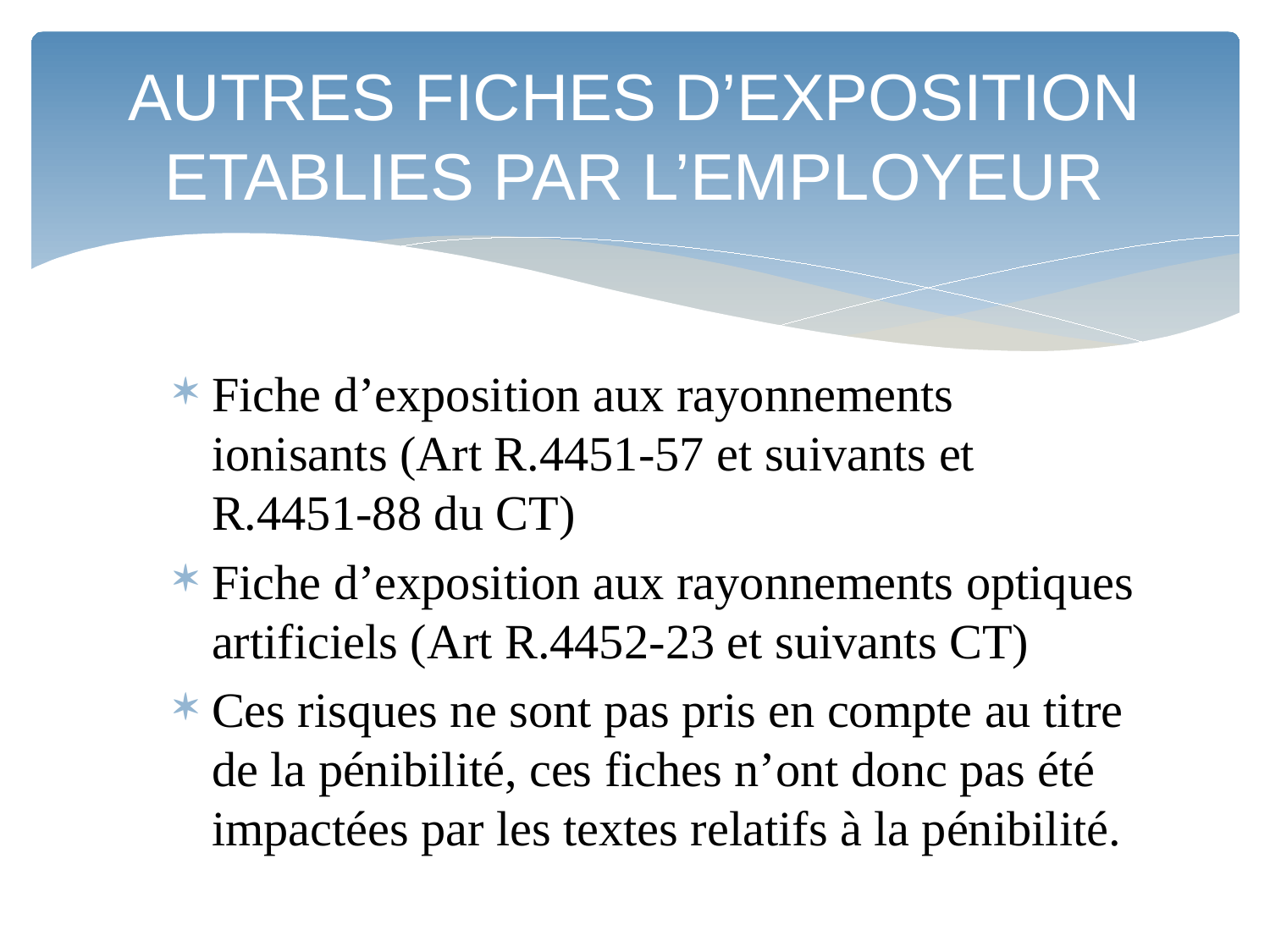

# AUTRES FICHES D’EXPOSITION ETABLIES PAR L’EMPLOYEUR
Fiche d’exposition aux rayonnements ionisants (Art R.4451-57 et suivants et R.4451-88 du CT)
Fiche d’exposition aux rayonnements optiques artificiels (Art R.4452-23 et suivants CT)
Ces risques ne sont pas pris en compte au titre de la pénibilité, ces fiches n’ont donc pas été impactées par les textes relatifs à la pénibilité.